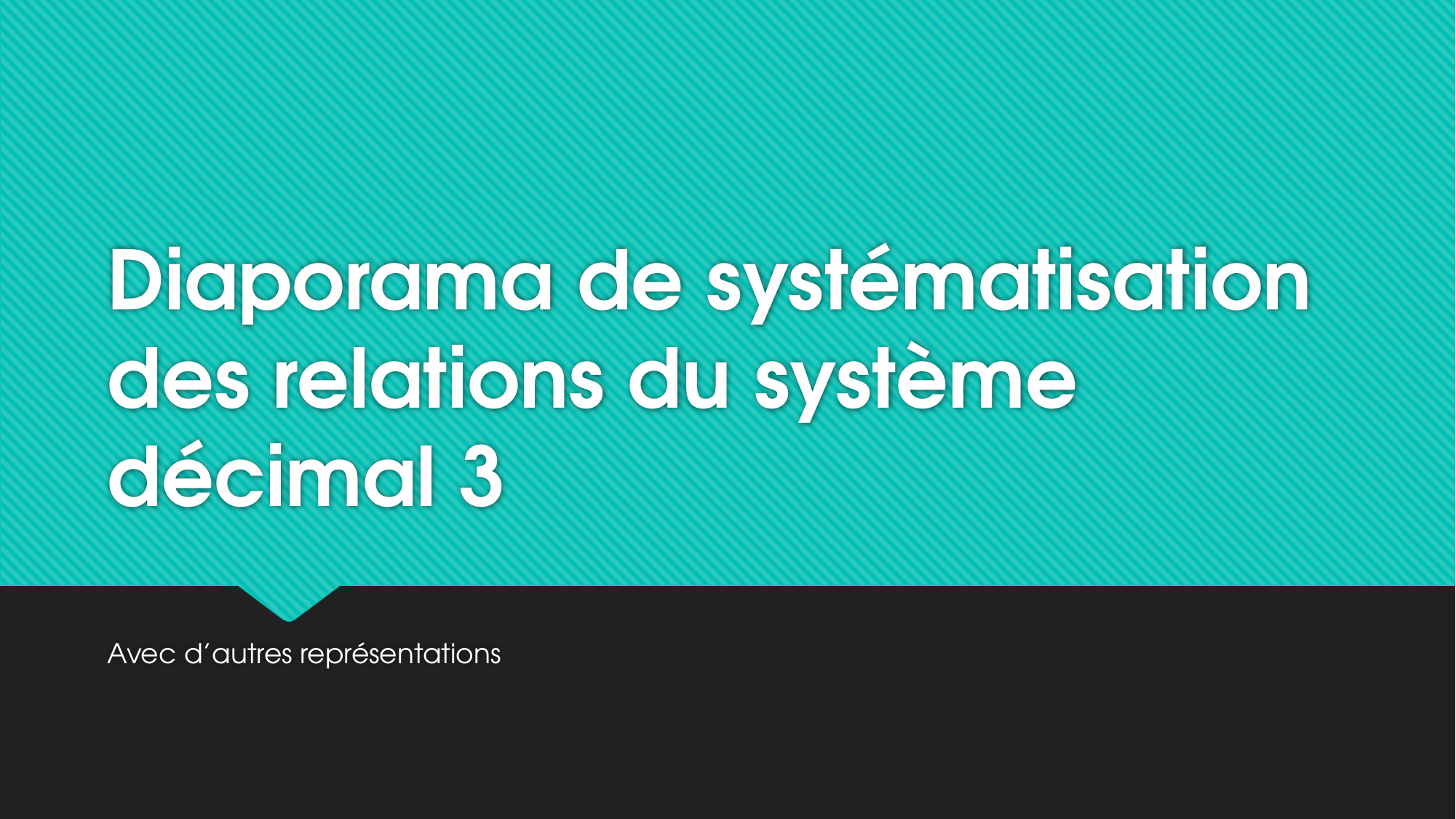

# Diaporama de systématisation des relations du système décimal 3
Avec d’autres représentations